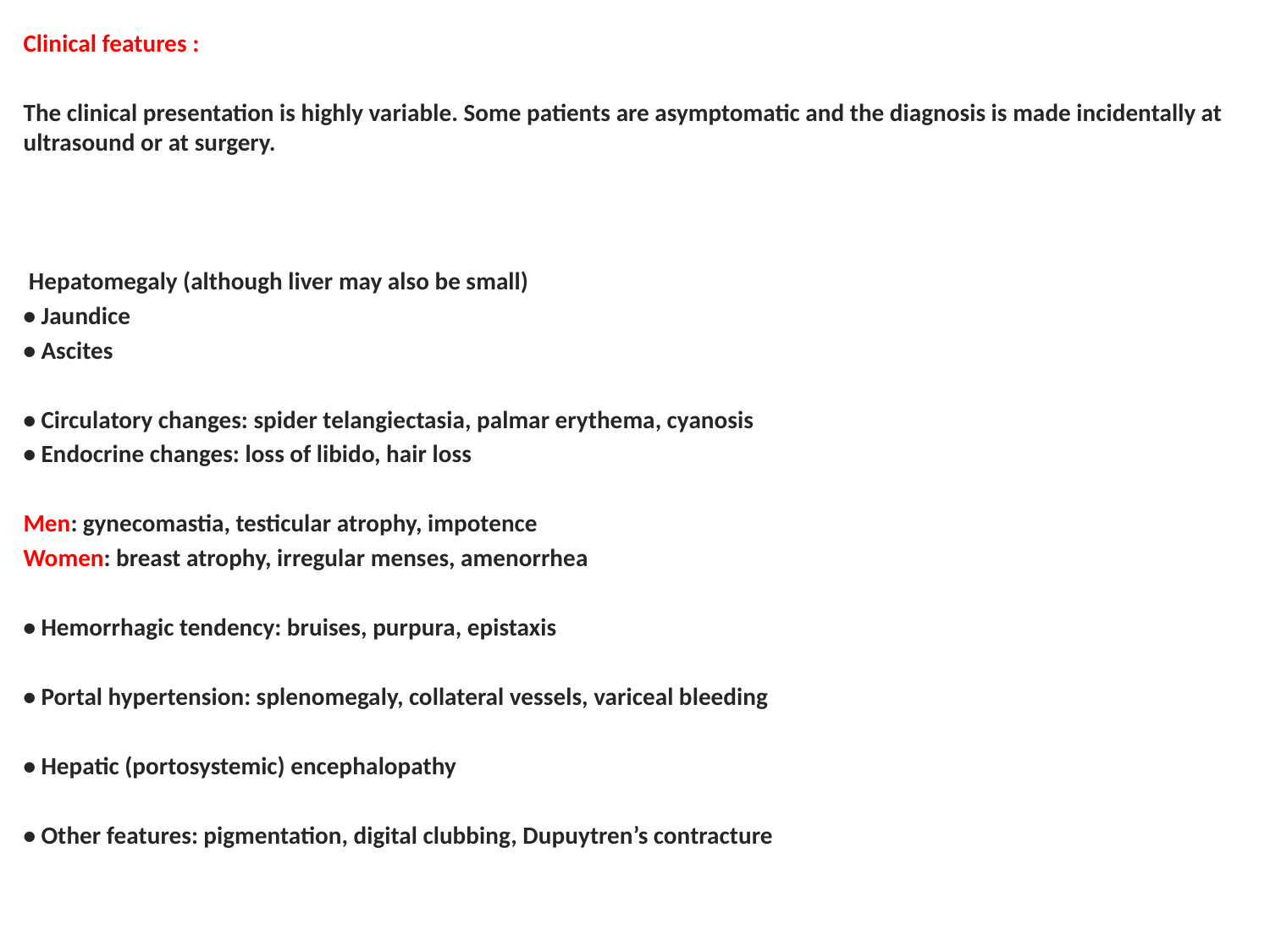

Clinical features :

The clinical presentation is highly variable. Some patients are asymptomatic and the diagnosis is made incidentally at ultrasound or at surgery.

 Hepatomegaly (although liver may also be small)
• Jaundice
• Ascites

• Circulatory changes: spider telangiectasia, palmar erythema, cyanosis
• Endocrine changes: loss of libido, hair loss

Men: gynecomastia, testicular atrophy, impotence
Women: breast atrophy, irregular menses, amenorrhea

• Hemorrhagic tendency: bruises, purpura, epistaxis

• Portal hypertension: splenomegaly, collateral vessels, variceal bleeding

• Hepatic (portosystemic) encephalopathy

• Other features: pigmentation, digital clubbing, Dupuytren’s contracture